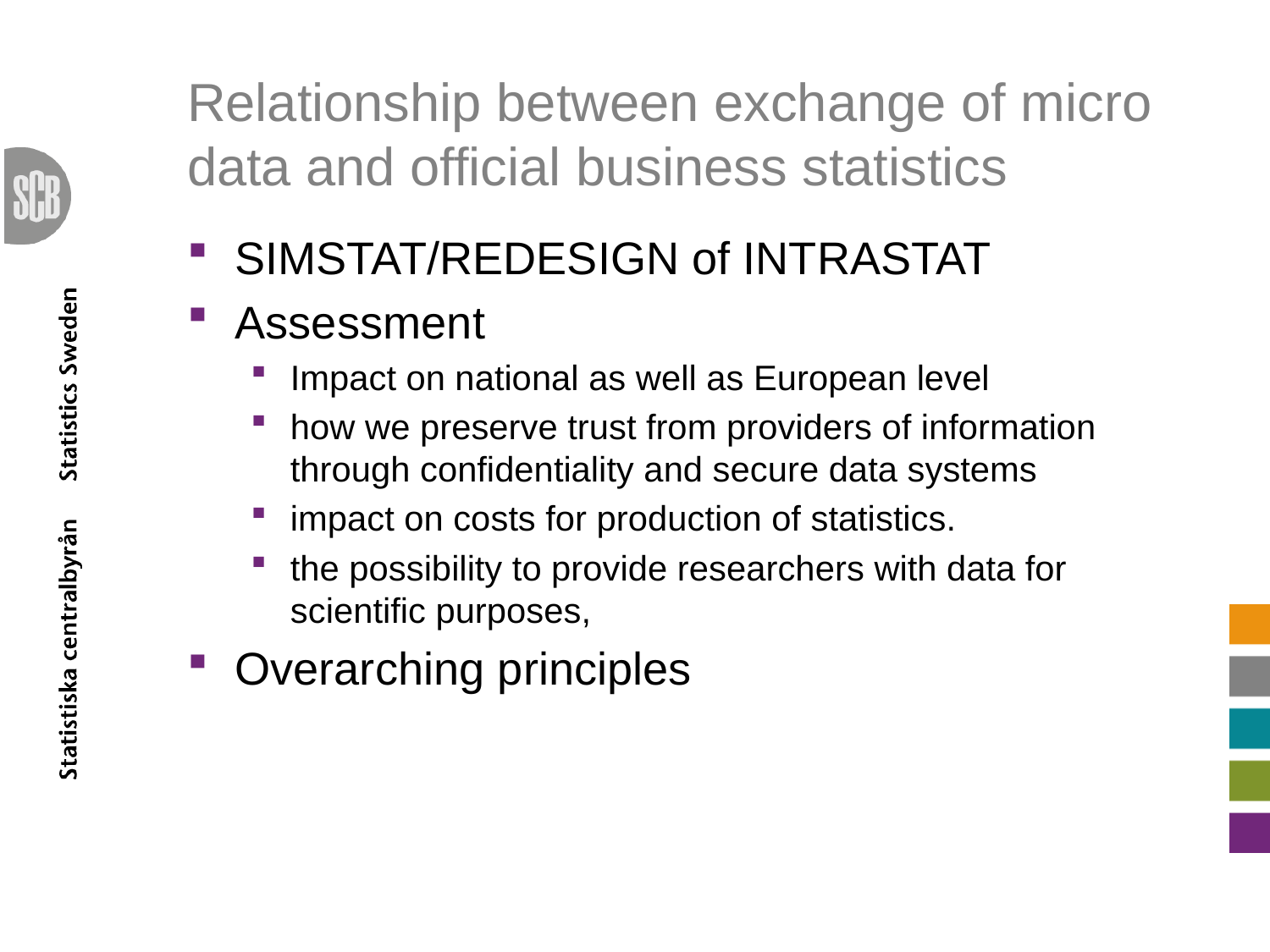

# Relationship between exchange of micro data and official business statistics
SIMSTAT/REDESIGN of INTRASTAT
Assessment
Impact on national as well as European level
how we preserve trust from providers of information through confidentiality and secure data systems
impact on costs for production of statistics.
the possibility to provide researchers with data for scientific purposes,
Overarching principles